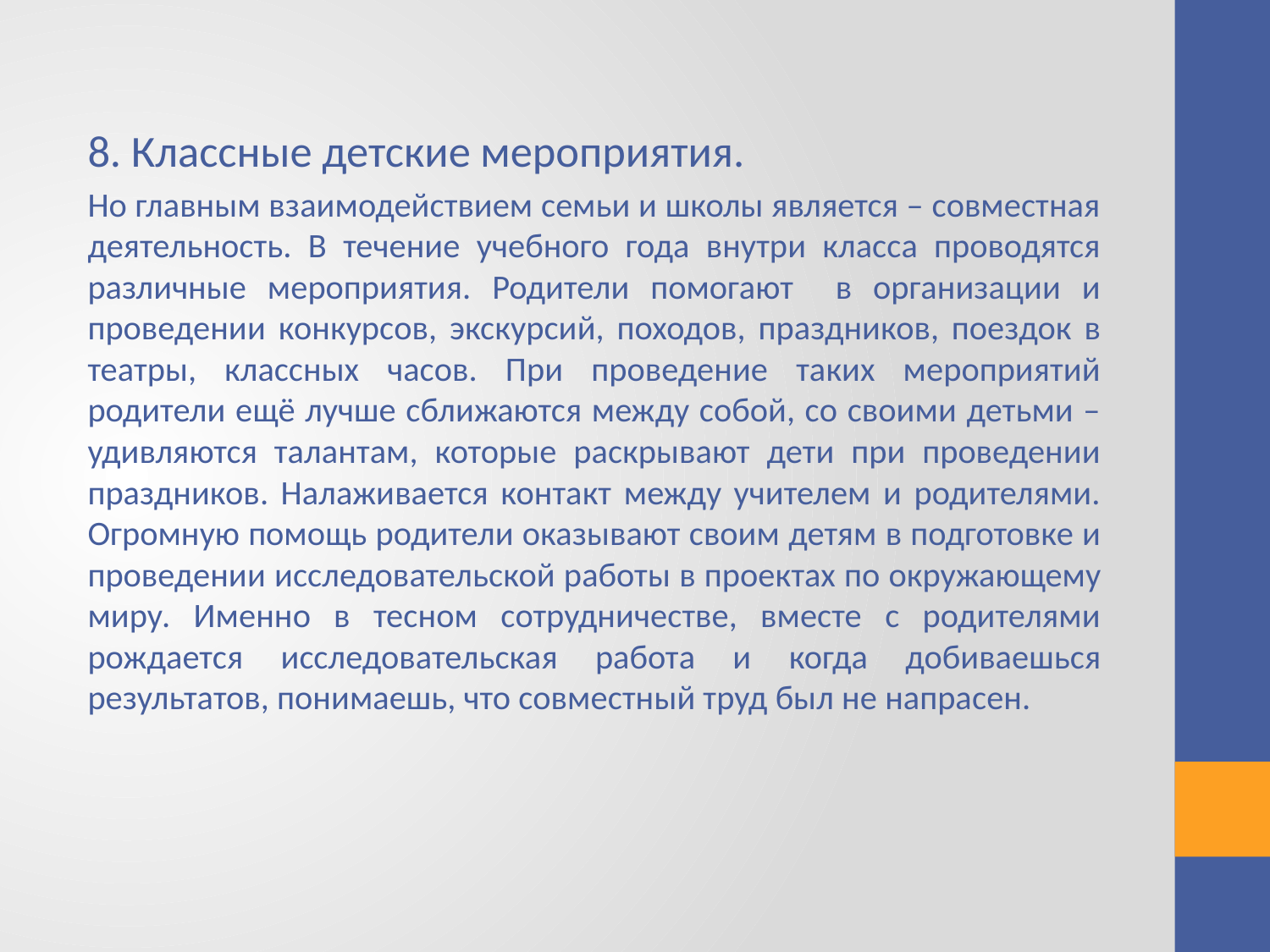

#

8. Классные детские мероприятия.
Но главным взаимодействием семьи и школы является – совместная деятельность. В течение учебного года внутри класса проводятся различные мероприятия. Родители помогают  в организации и проведении конкурсов, экскурсий, походов, праздников, поездок в театры, классных часов. При проведение таких мероприятий родители ещё лучше сближаются между собой, со своими детьми – удивляются талантам, которые раскрывают дети при проведении праздников. Налаживается контакт между учителем и родителями. Огромную помощь родители оказывают своим детям в подготовке и проведении исследовательской работы в проектах по окружающему миру. Именно в тесном сотрудничестве, вместе с родителями рождается исследовательская работа и когда добиваешься результатов, понимаешь, что совместный труд был не напрасен.